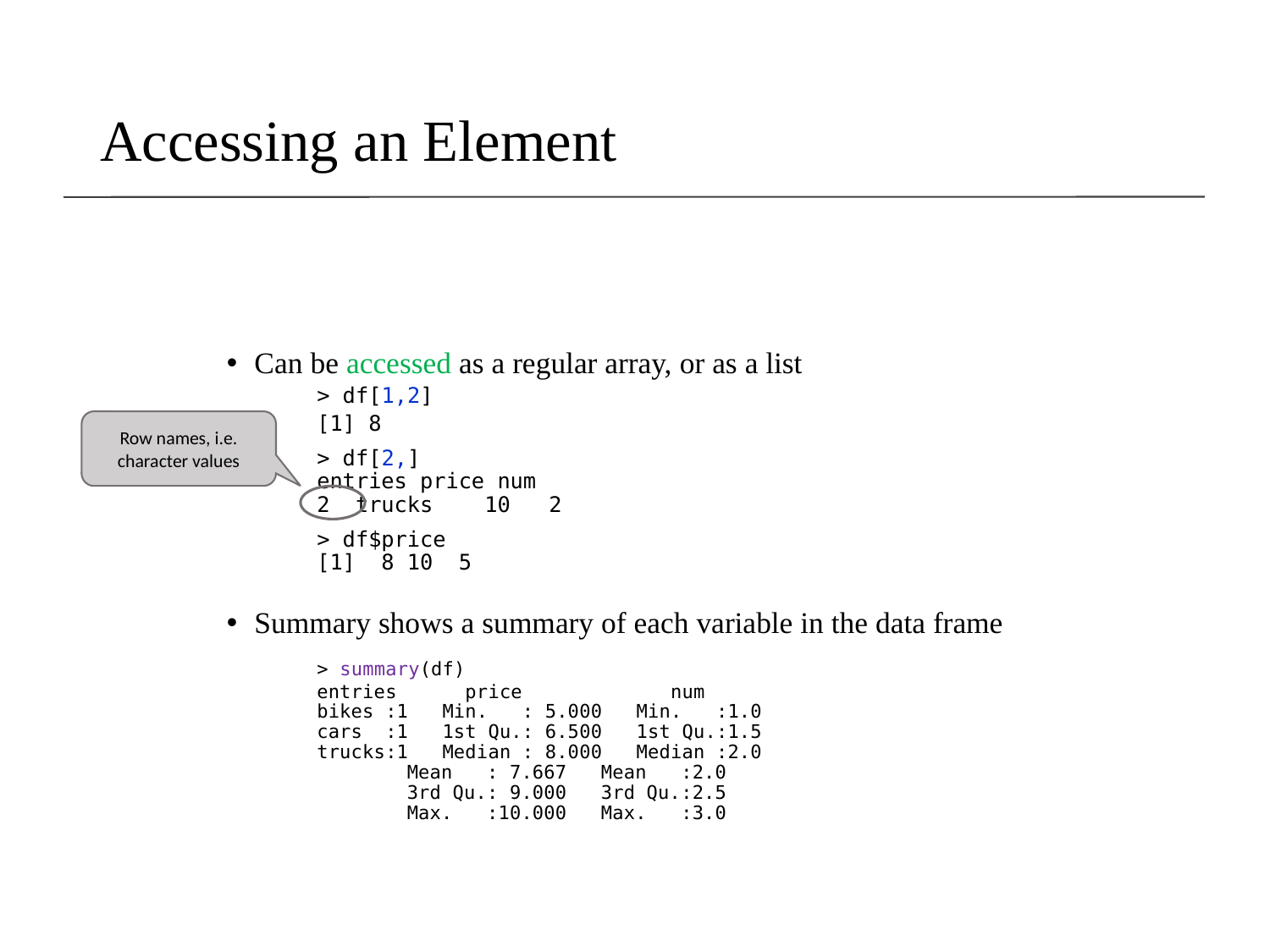

# Accessing an Element
 Can be accessed as a regular array, or as a list
 	> df[1,2]
	[1] 8
	> df[2,]
  		entries price num
	2  trucks    10   2
	> df$price
	[1]  8 10  5

 Summary shows a summary of each variable in the data frame
	> summary(df)
   	entries      price             num
  	bikes :1   Min.   : 5.000   Min.   :1.0
 	cars  :1   1st Qu.: 6.500   1st Qu.:1.5
 	trucks:1   Median : 8.000   Median :2.0
            	Mean   : 7.667   Mean   :2.0
            	3rd Qu.: 9.000   3rd Qu.:2.5
            	Max.   :10.000   Max.   :3.0
Row names, i.e. character values